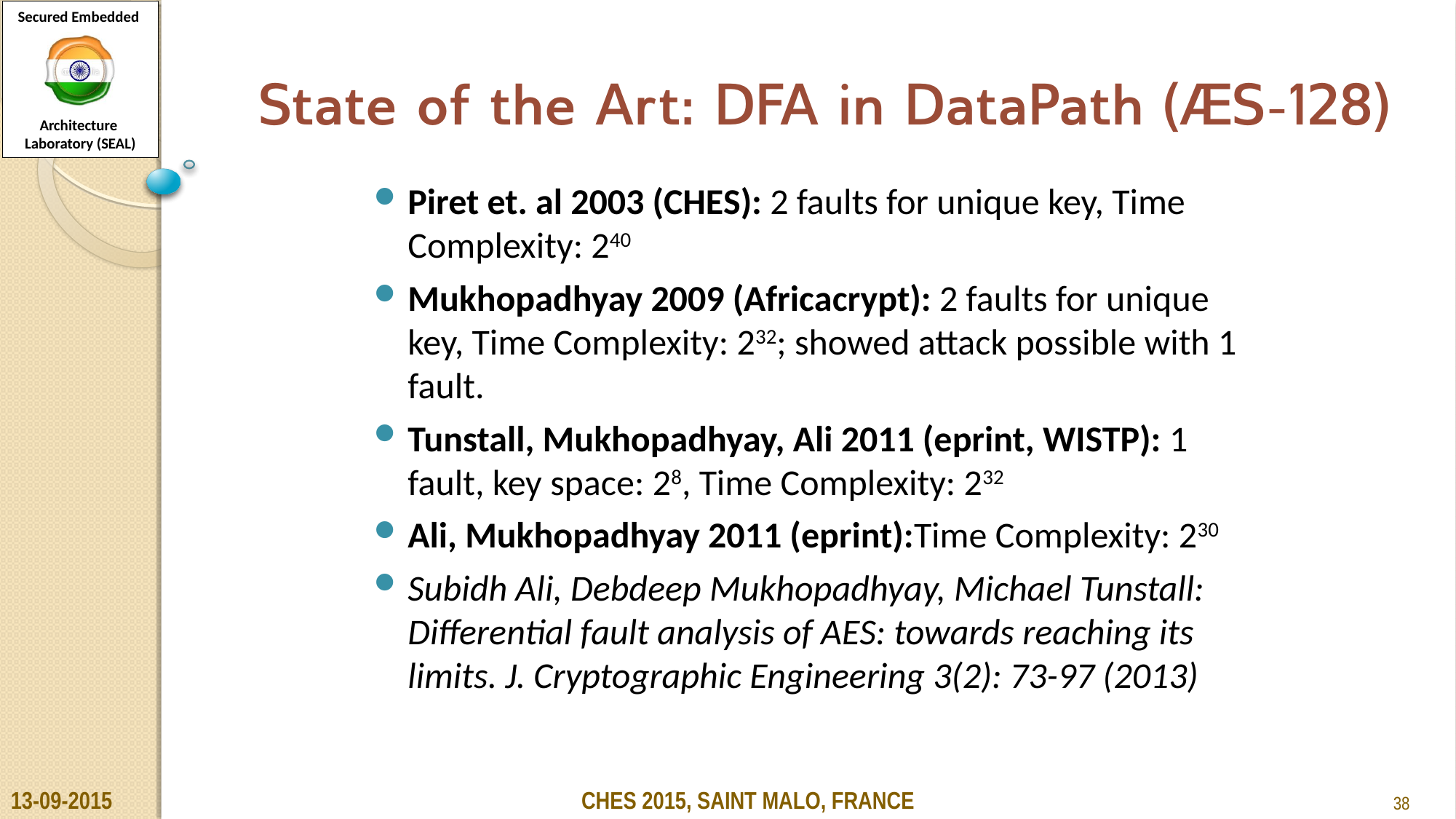

State of the Art: DFA in DataPath (AES-128)
Piret et. al 2003 (CHES): 2 faults for unique key, Time Complexity: 240
Mukhopadhyay 2009 (Africacrypt): 2 faults for unique key, Time Complexity: 232; showed attack possible with 1 fault.
Tunstall, Mukhopadhyay, Ali 2011 (eprint, WISTP): 1 fault, key space: 28, Time Complexity: 232
Ali, Mukhopadhyay 2011 (eprint):Time Complexity: 230
Subidh Ali, Debdeep Mukhopadhyay, Michael Tunstall: Differential fault analysis of AES: towards reaching its limits. J. Cryptographic Engineering 3(2): 73-97 (2013)